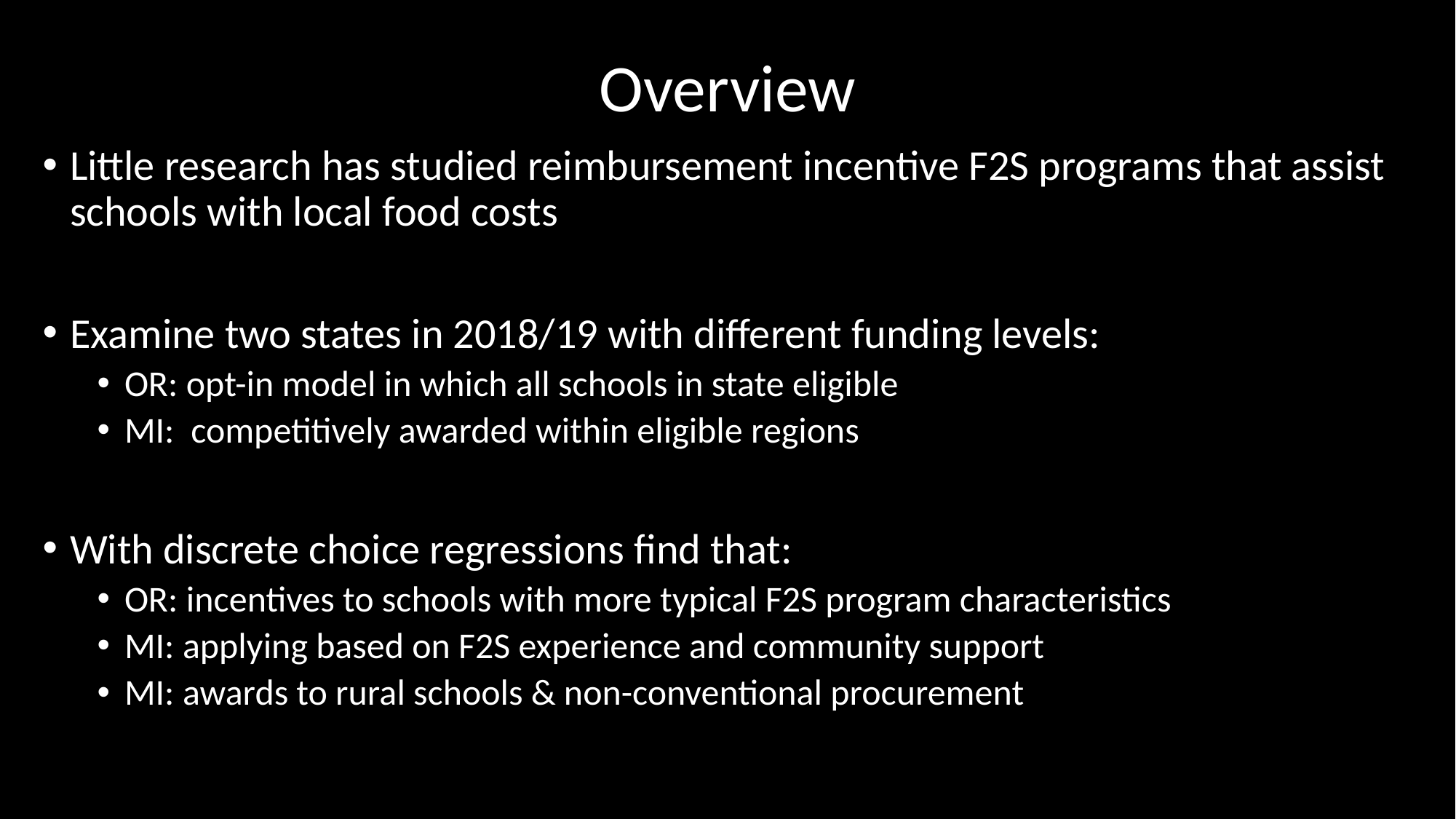

# Overview
Little research has studied reimbursement incentive F2S programs that assist schools with local food costs

Examine two states in 2018/19 with different funding levels:
OR: opt-in model in which all schools in state eligible
MI:  competitively awarded within eligible regions

With discrete choice regressions find that:
OR: incentives to schools with more typical F2S program characteristics
MI: applying based on F2S experience and community support
MI: awards to rural schools & non-conventional procurement